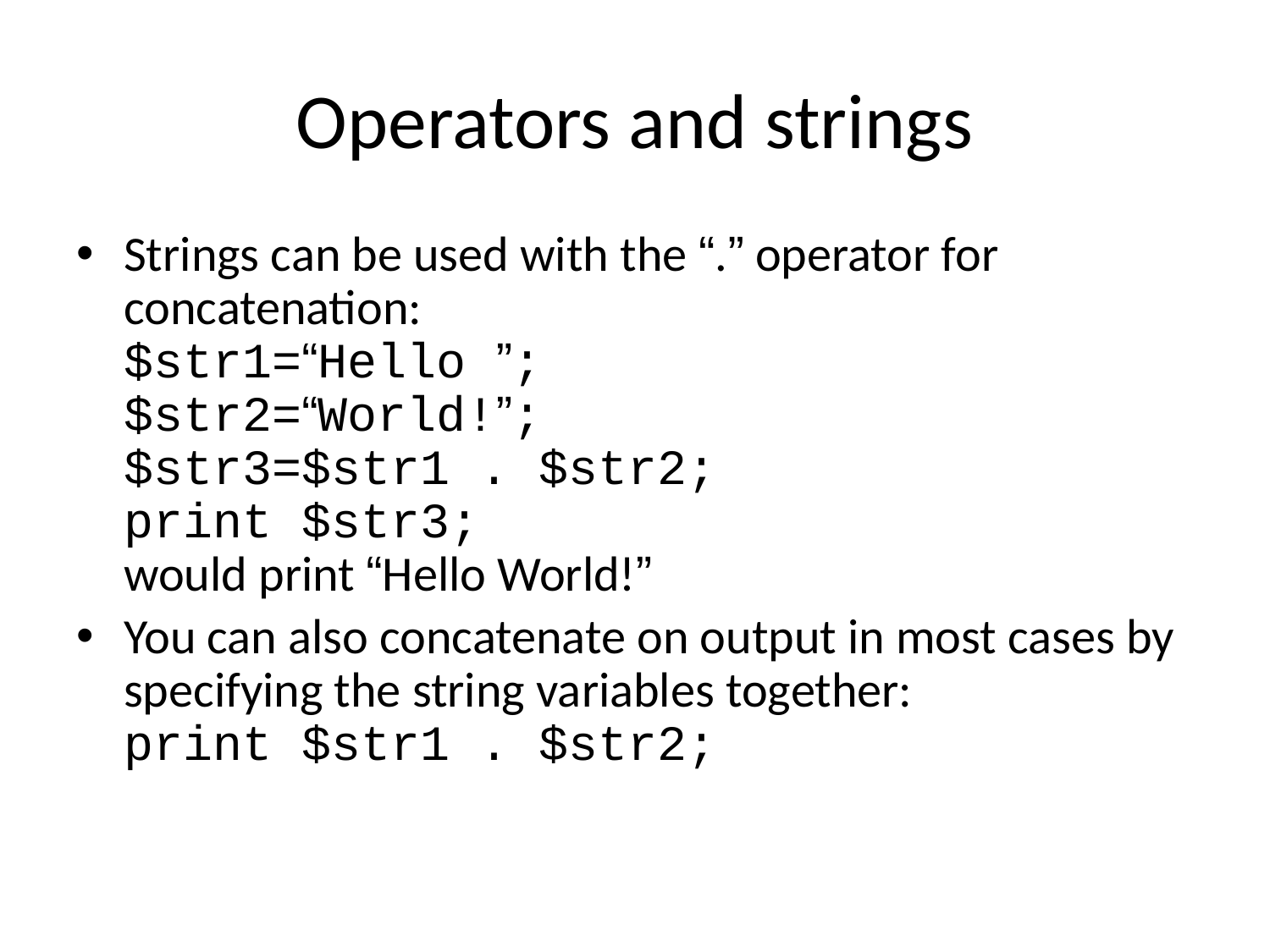

# Operators and strings
Strings can be used with the “.” operator for concatenation:
$str1=“Hello ”;
$str2=“World!”;
$str3=$str1 . $str2;
print $str3;
would print “Hello World!”
You can also concatenate on output in most cases by specifying the string variables together:
print $str1 . $str2;